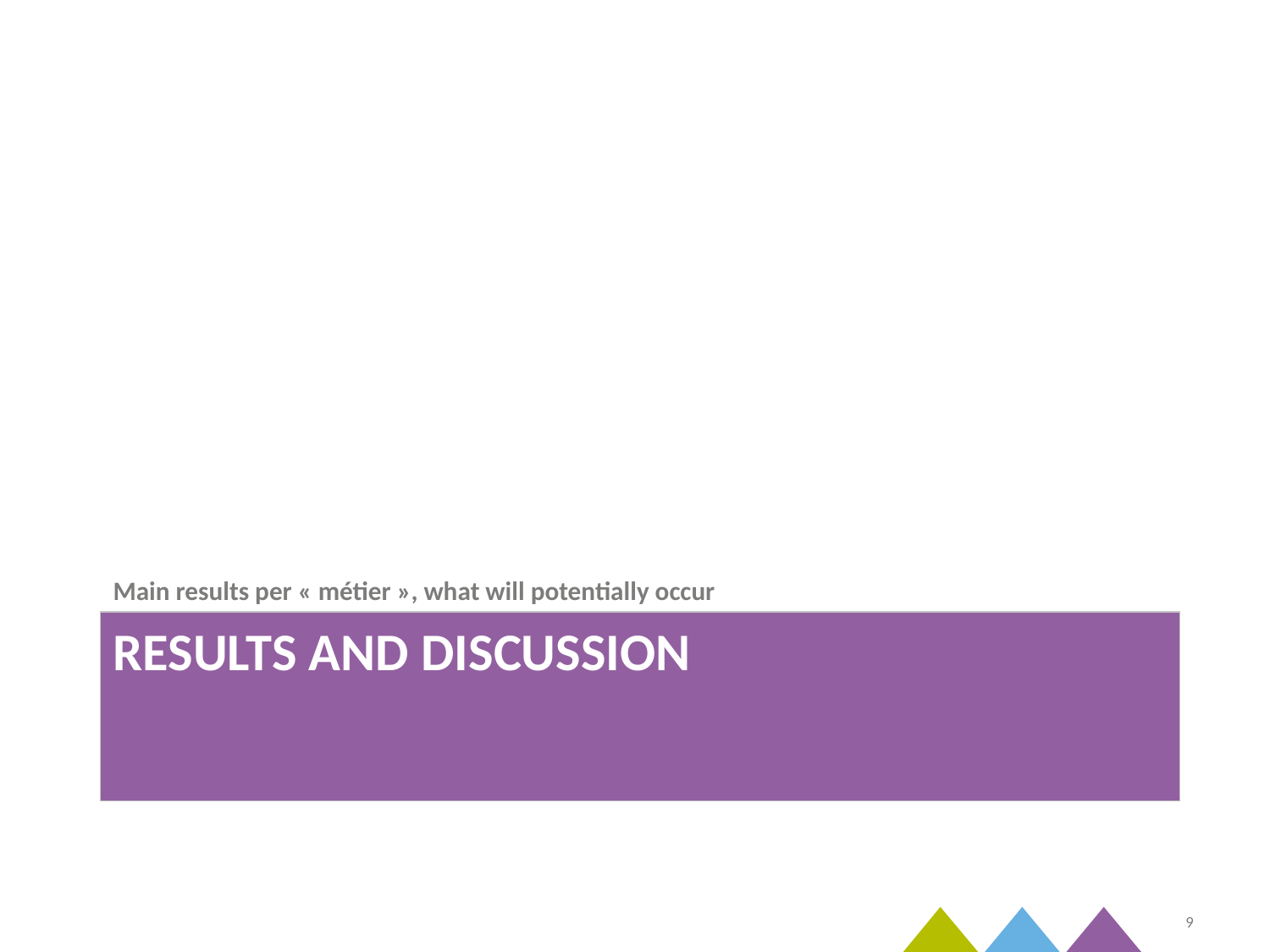

Main results per « métier », what will potentially occur
# Results and discussion
9